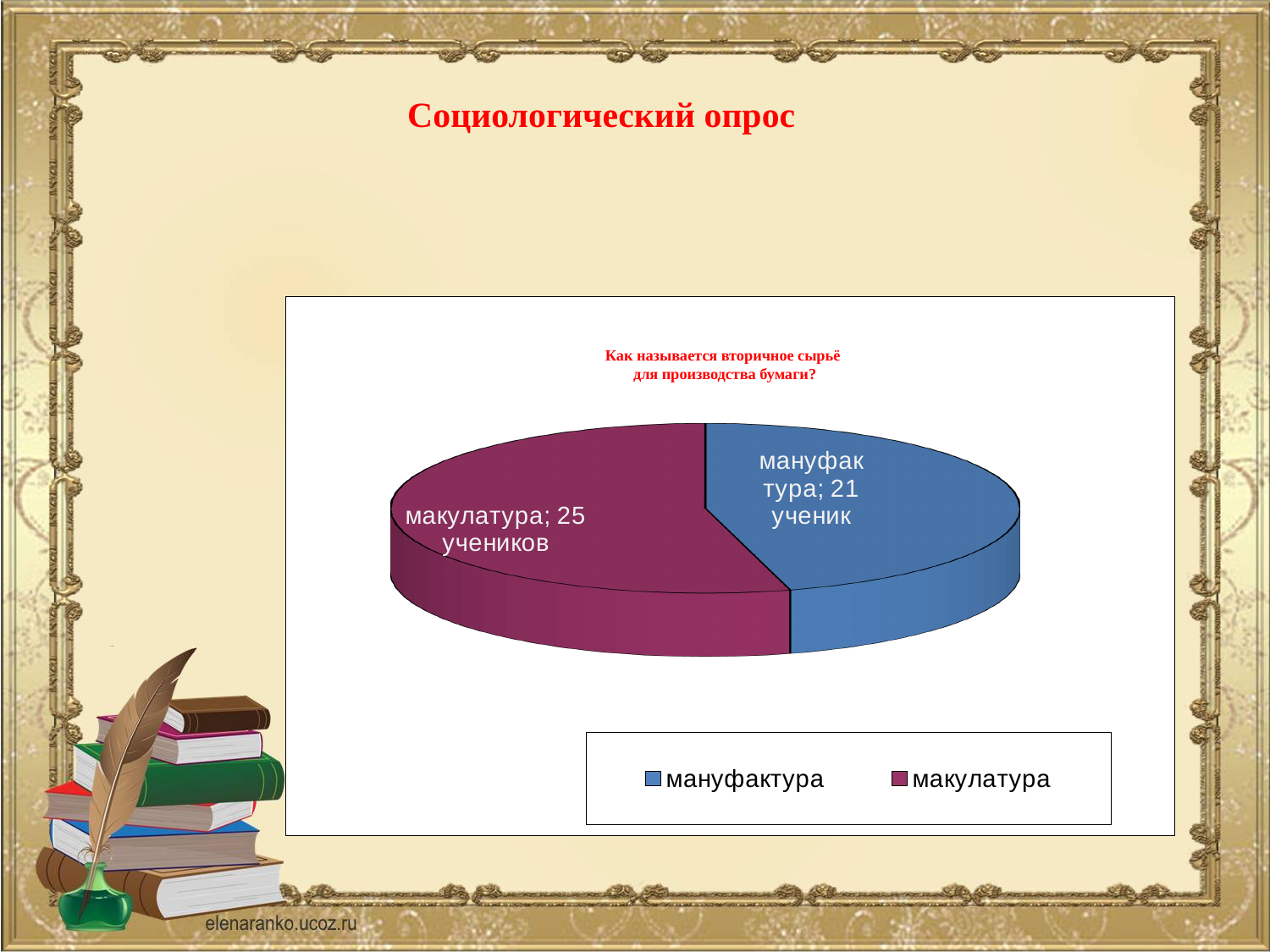

Социологический опрос

[unsupported chart]

# Как называется вторичное сырьё для производства бумаги?